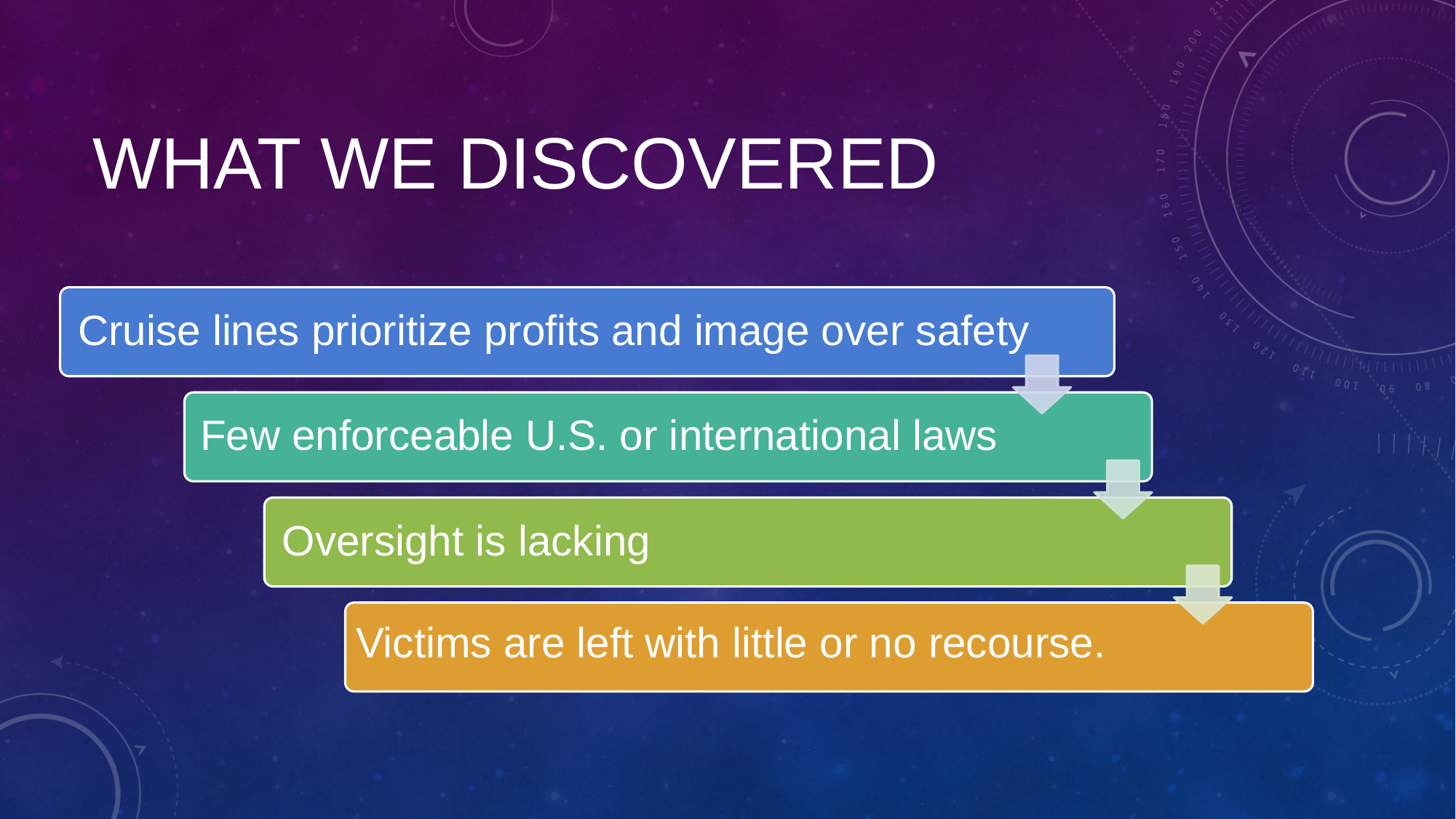

What we discovered
Cruise lines prioritize profits and image over safety
 Few enforceable U.S. or international laws
Oversight is lacking

Victims are left with little or no recourse.